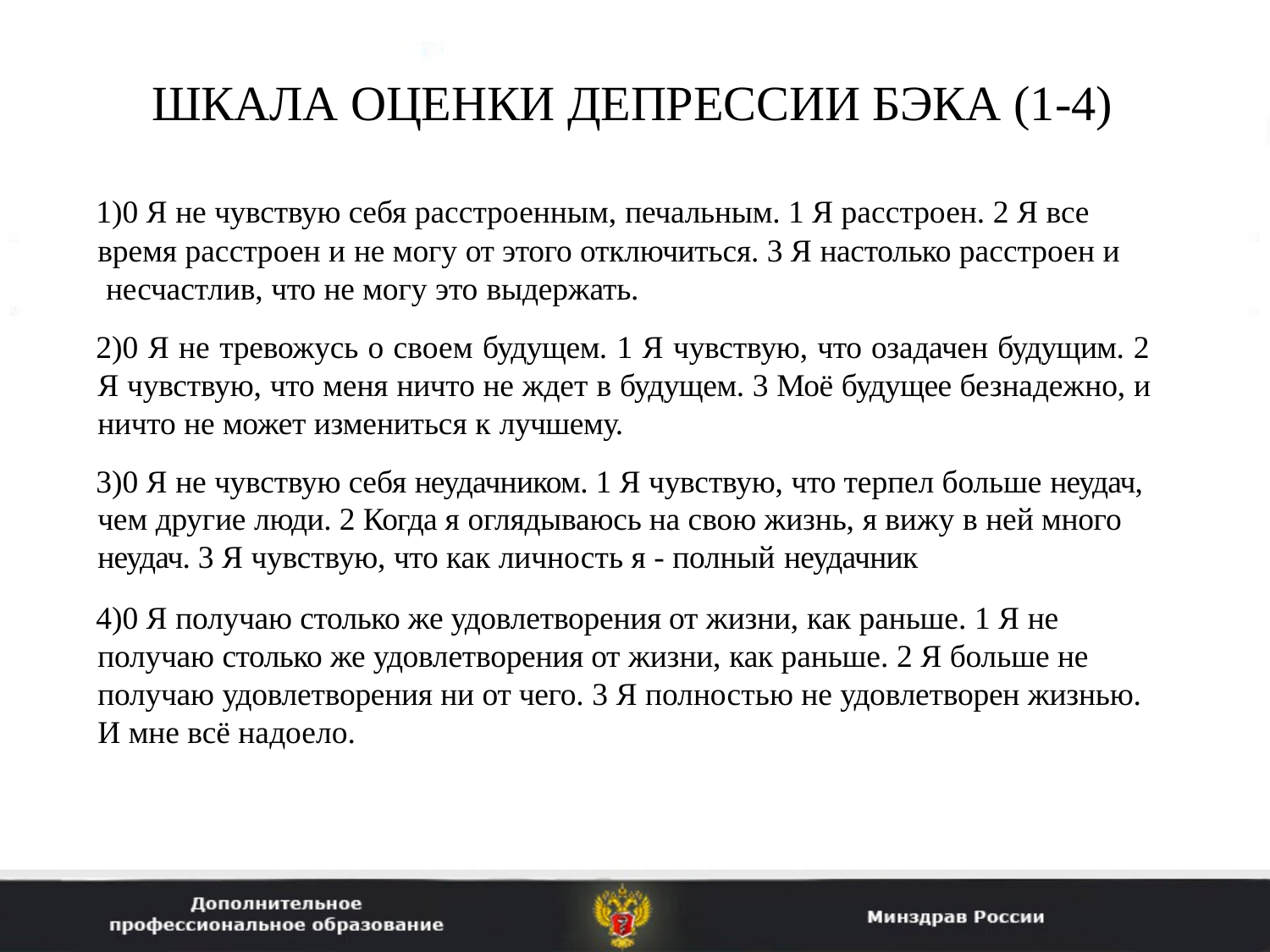

# ШКАЛА ОЦЕНКИ ДЕПРЕССИИ БЭКА (1-4)
0 Я не чувствую себя расстроенным, печальным. 1 Я расстроен. 2 Я все  время расстроен и не могу от этого отключиться. 3 Я настолько расстроен и  несчастлив, что не могу это выдержать.
0 Я не тревожусь о своем будущем. 1 Я чувствую, что озадачен будущим. 2  Я чувствую, что меня ничто не ждет в будущем. 3 Моё будущее безнадежно, и  ничто не может измениться к лучшему.
0 Я не чувствую себя неудачником. 1 Я чувствую, что терпел больше неудач,  чем другие люди. 2 Когда я оглядываюсь на свою жизнь, я вижу в ней много  неудач. 3 Я чувствую, что как личность я - полный неудачник
0 Я получаю столько же удовлетворения от жизни, как раньше. 1 Я не  получаю столько же удовлетворения от жизни, как раньше. 2 Я больше не  получаю удовлетворения ни от чего. 3 Я полностью не удовлетворен жизнью.  И мне всё надоело.